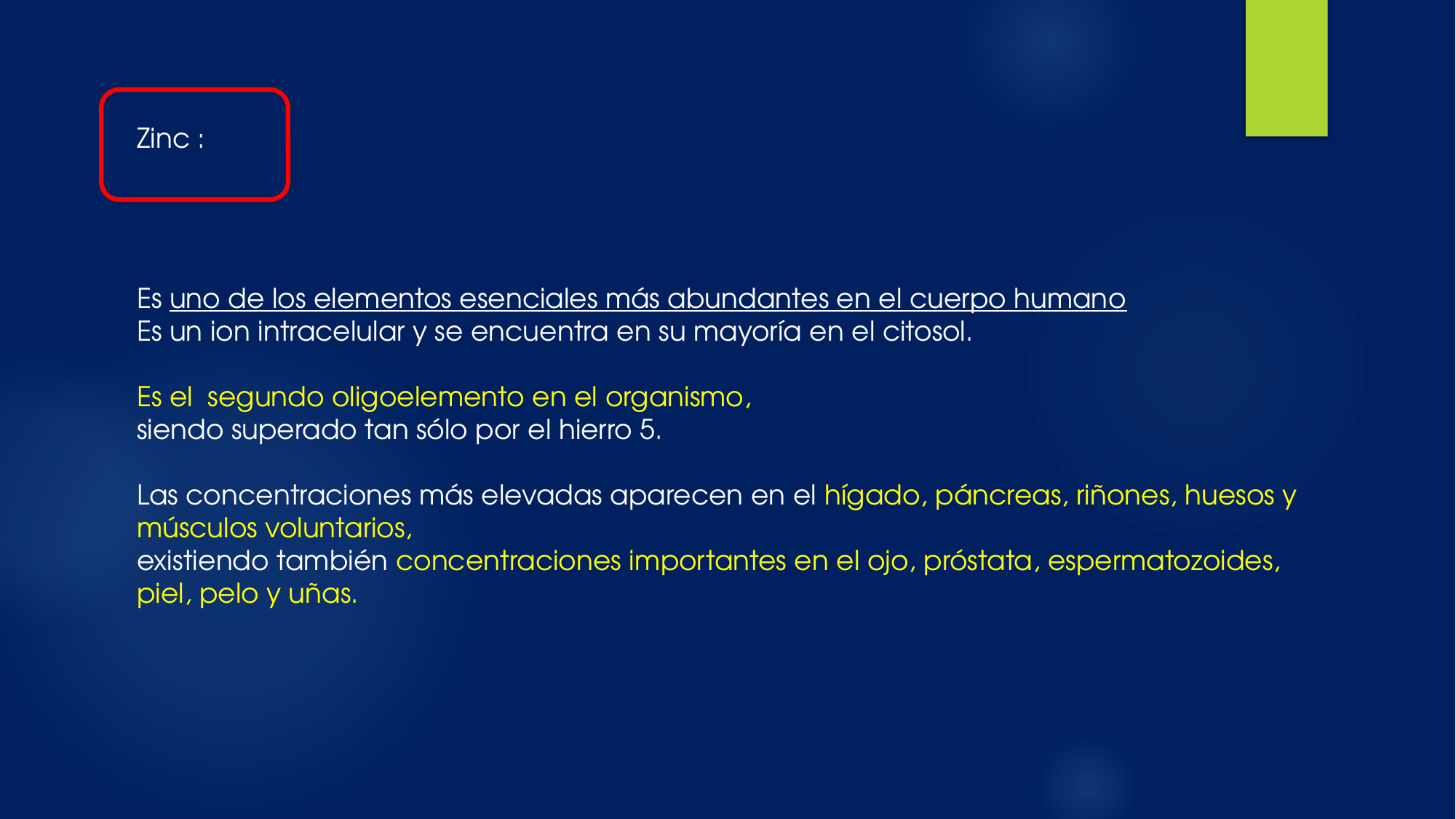

Zinc :
Es uno de los elementos esenciales más abundantes en el cuerpo humano
Es un ion intracelular y se encuentra en su mayoría en el citosol.

Es el  segundo oligoelemento en el organismo,
siendo superado tan sólo por el hierro 5.

Las concentraciones más elevadas aparecen en el hígado, páncreas, riñones, huesos y músculos voluntarios,
existiendo también concentraciones importantes en el ojo, próstata, espermatozoides, piel, pelo y uñas.